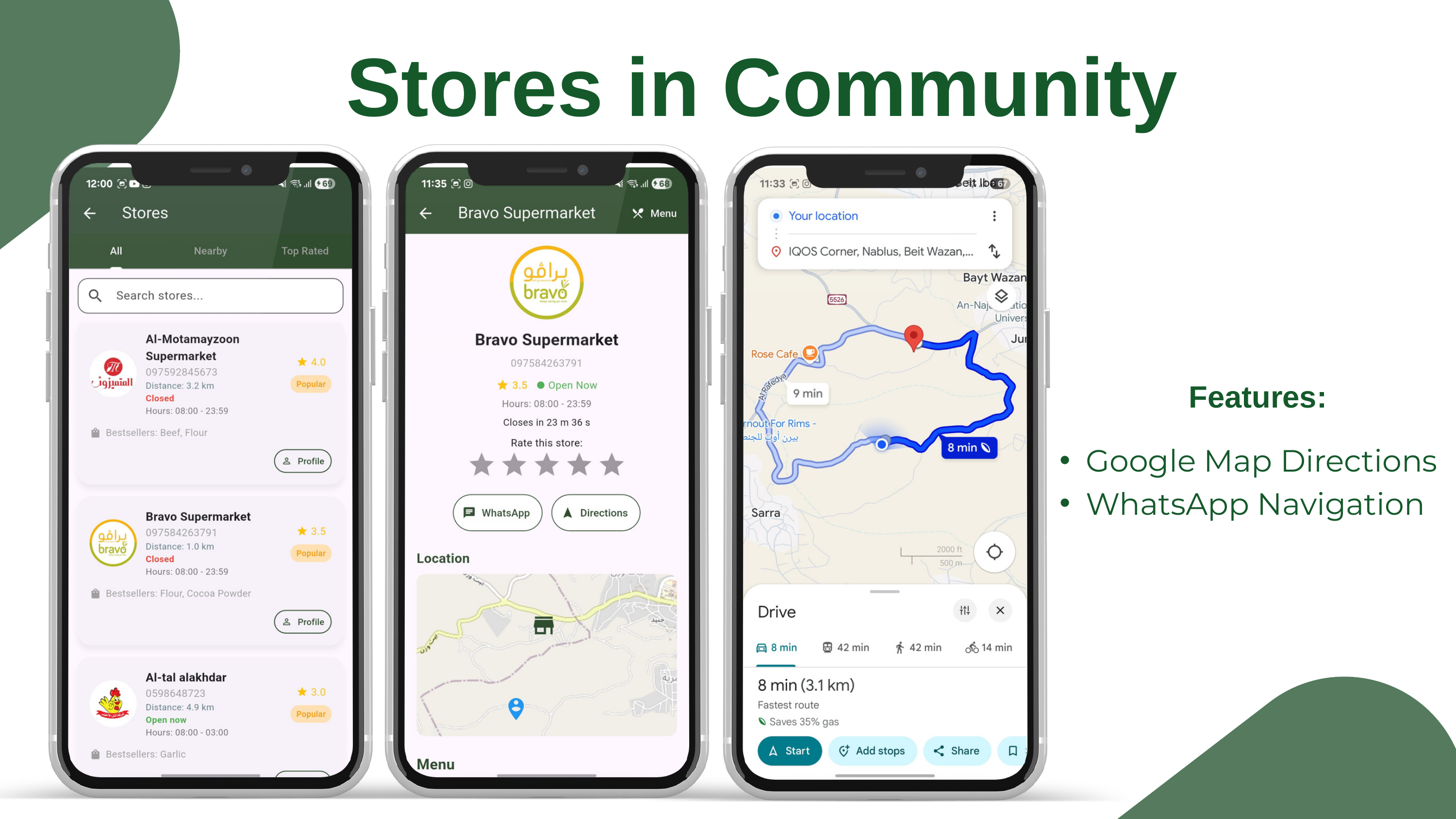

Stores in Community

Features:

Google Map Directions
WhatsApp Navigation